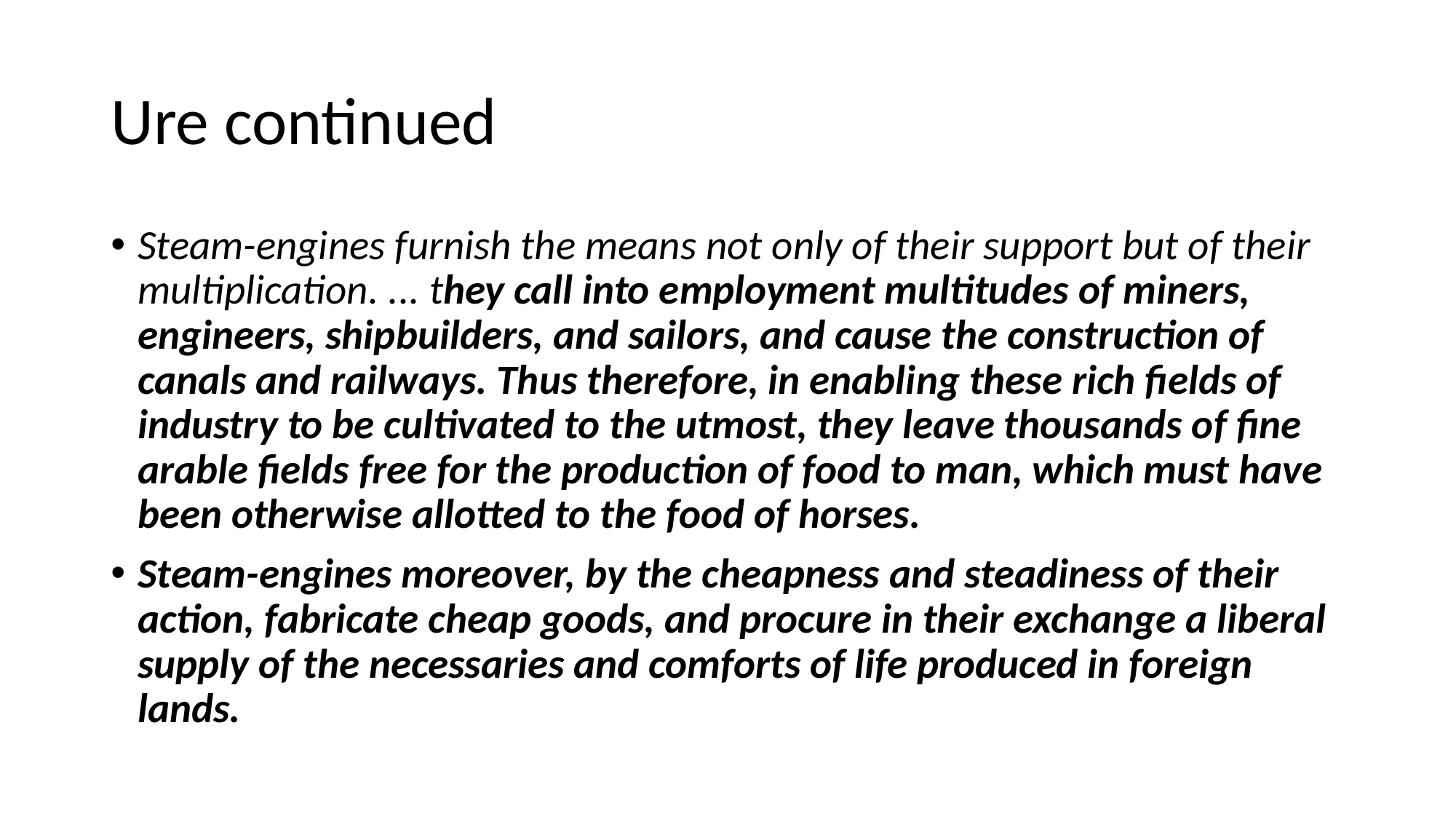

# Ure continued
Steam-engines furnish the means not only of their support but of their multiplication. ... they call into employment multitudes of miners, engineers, shipbuilders, and sailors, and cause the construction of canals and railways. Thus therefore, in enabling these rich fields of industry to be cultivated to the utmost, they leave thousands of fine arable fields free for the production of food to man, which must have been otherwise allotted to the food of horses.
Steam-engines moreover, by the cheapness and steadiness of their action, fabricate cheap goods, and procure in their exchange a liberal supply of the necessaries and comforts of life produced in foreign lands.